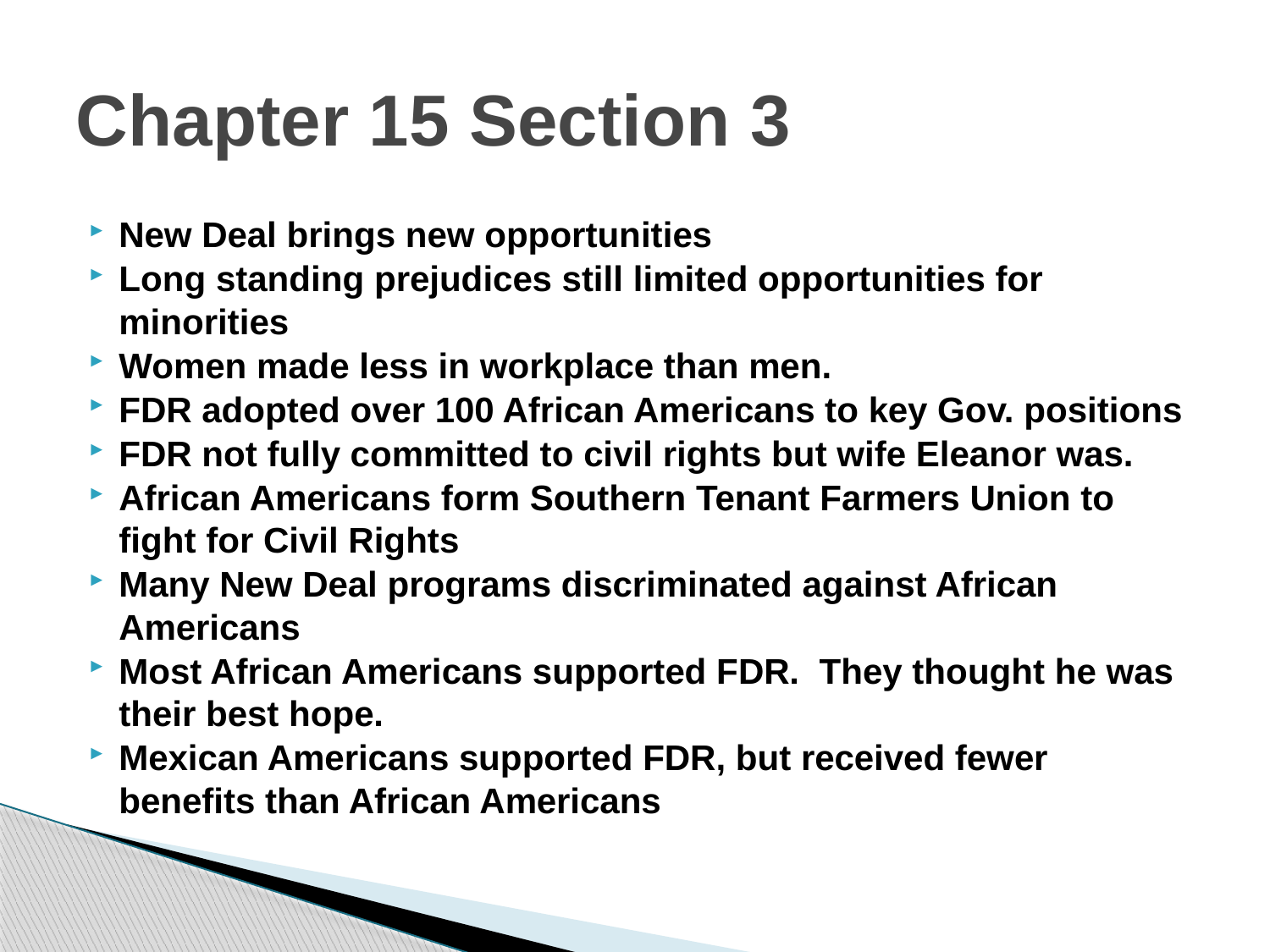

# Chapter 15 Section 3
New Deal brings new opportunities
Long standing prejudices still limited opportunities for minorities
Women made less in workplace than men.
FDR adopted over 100 African Americans to key Gov. positions
FDR not fully committed to civil rights but wife Eleanor was.
African Americans form Southern Tenant Farmers Union to fight for Civil Rights
Many New Deal programs discriminated against African Americans
Most African Americans supported FDR.  They thought he was their best hope.
Mexican Americans supported FDR, but received fewer benefits than African Americans